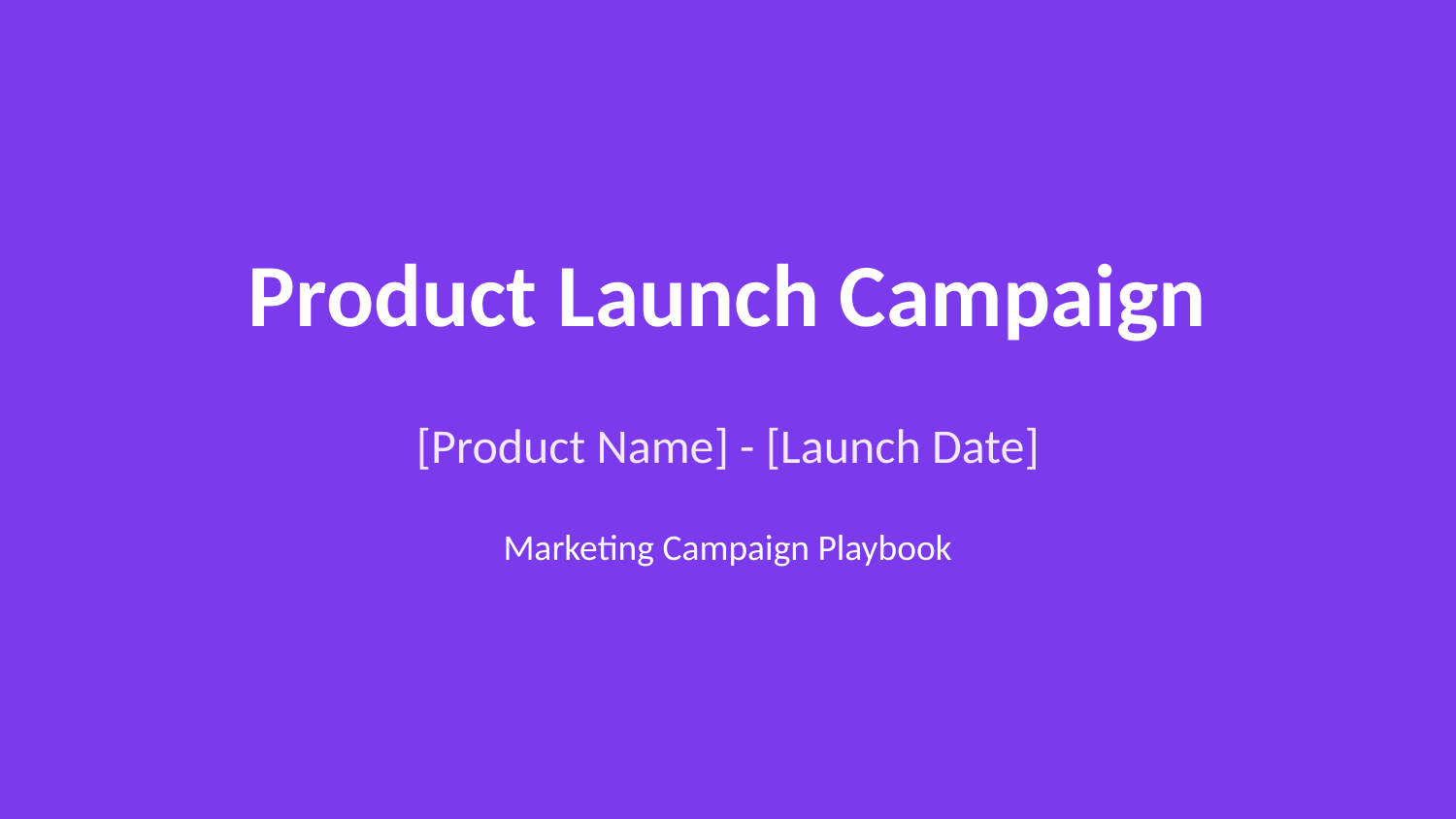

Product Launch Campaign
[Product Name] - [Launch Date]
Marketing Campaign Playbook